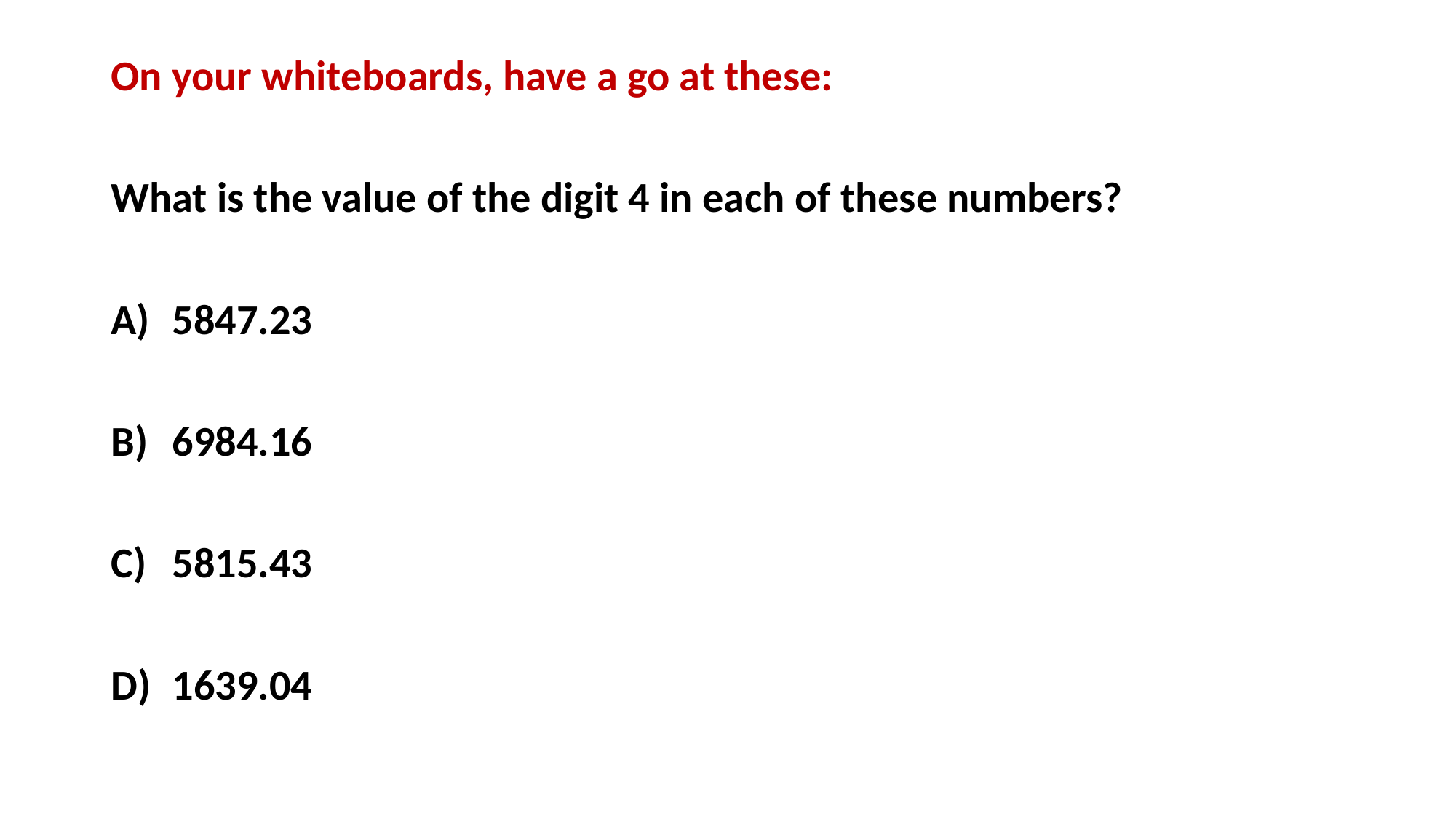

On your whiteboards, have a go at these:

What is the value of the digit 4 in each of these numbers?

5847.23

6984.16

5815.43

1639.04